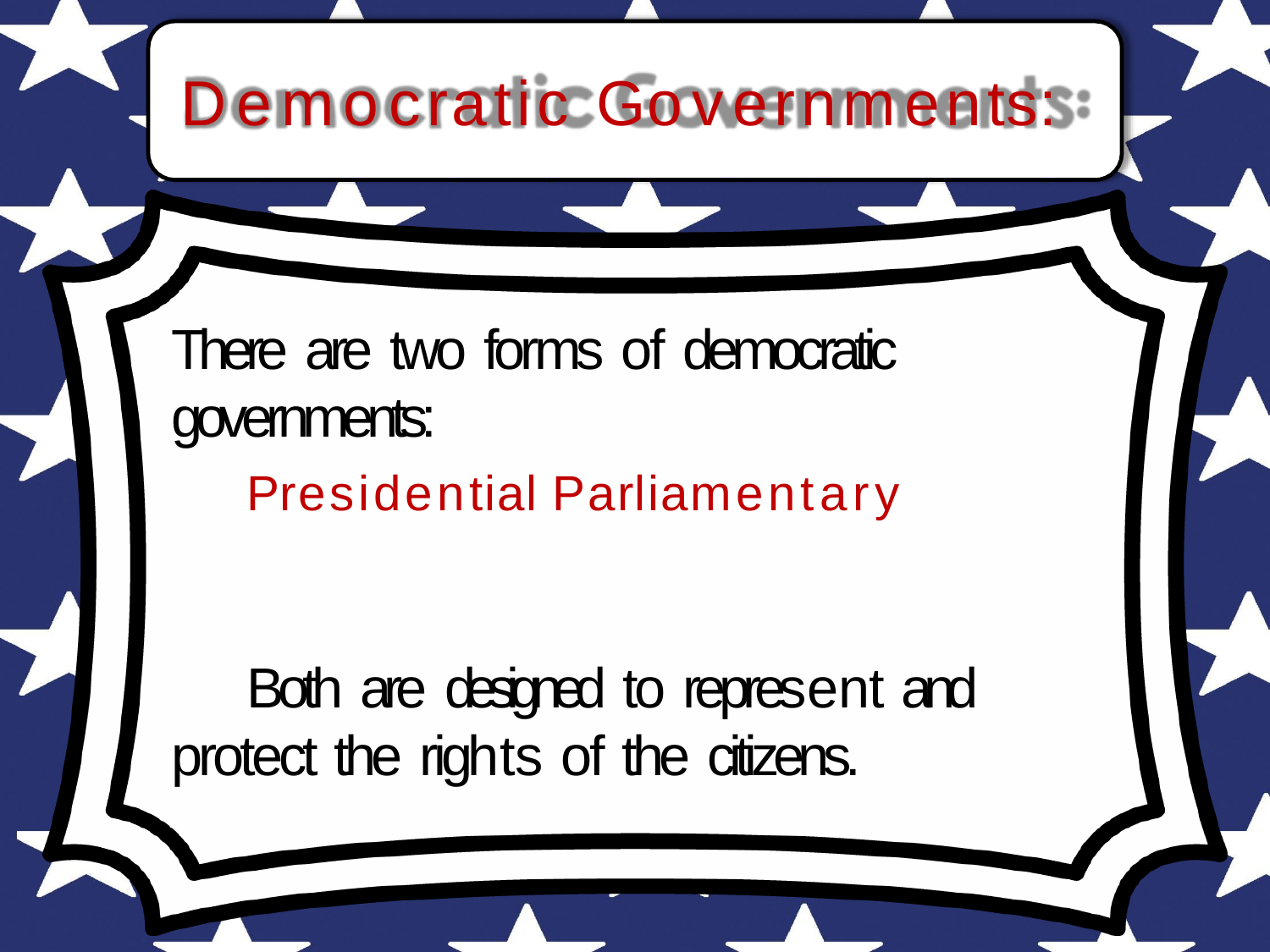

# Democratic Governments:

There are two forms of democratic
governments:
Presidential	Parliamentary

Both are designed to represent and protect the rights of the citizens.